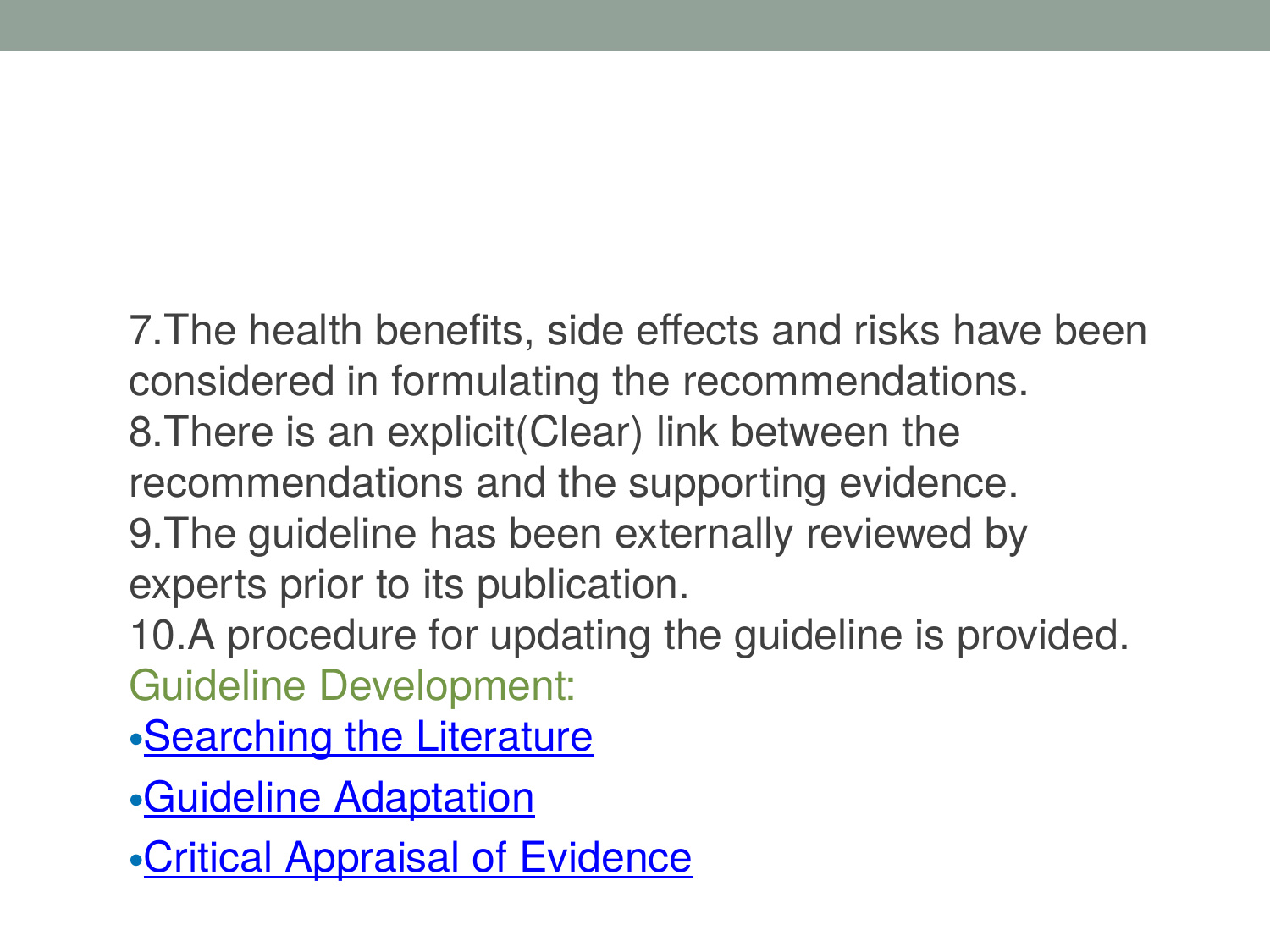

#
The health benefits, side effects and risks have been considered in formulating the recommendations.
There is an explicit(Clear) link between the recommendations and the supporting evidence.
The guideline has been externally reviewed by experts prior to its publication.
A procedure for updating the guideline is provided.
Guideline Development:
Searching the Literature
Guideline Adaptation
Critical Appraisal of Evidence